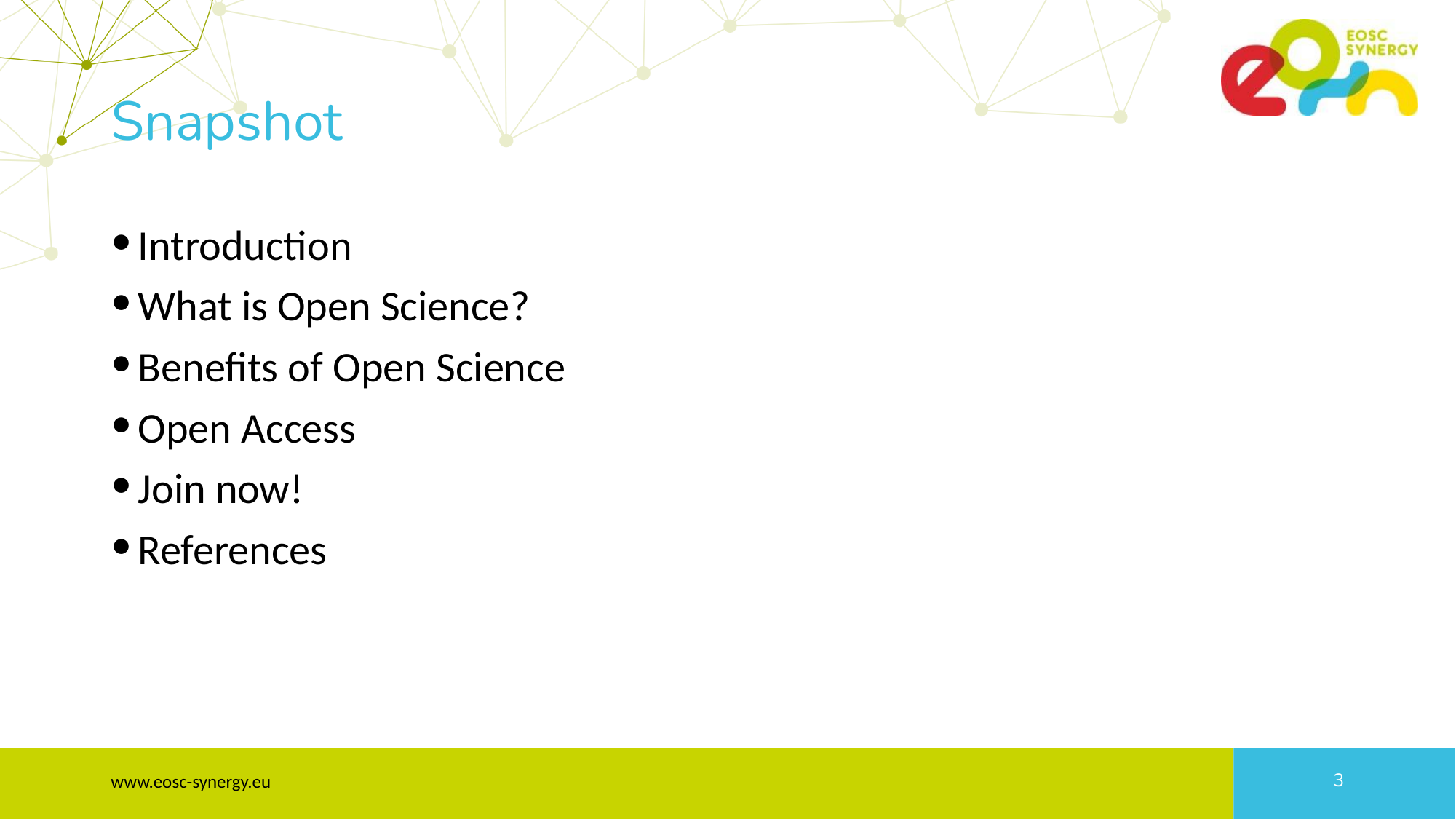

# Snapshot
Introduction
What is Open Science?
Benefits of Open Science
Open Access
Join now!
References
www.eosc-synergy.eu
3